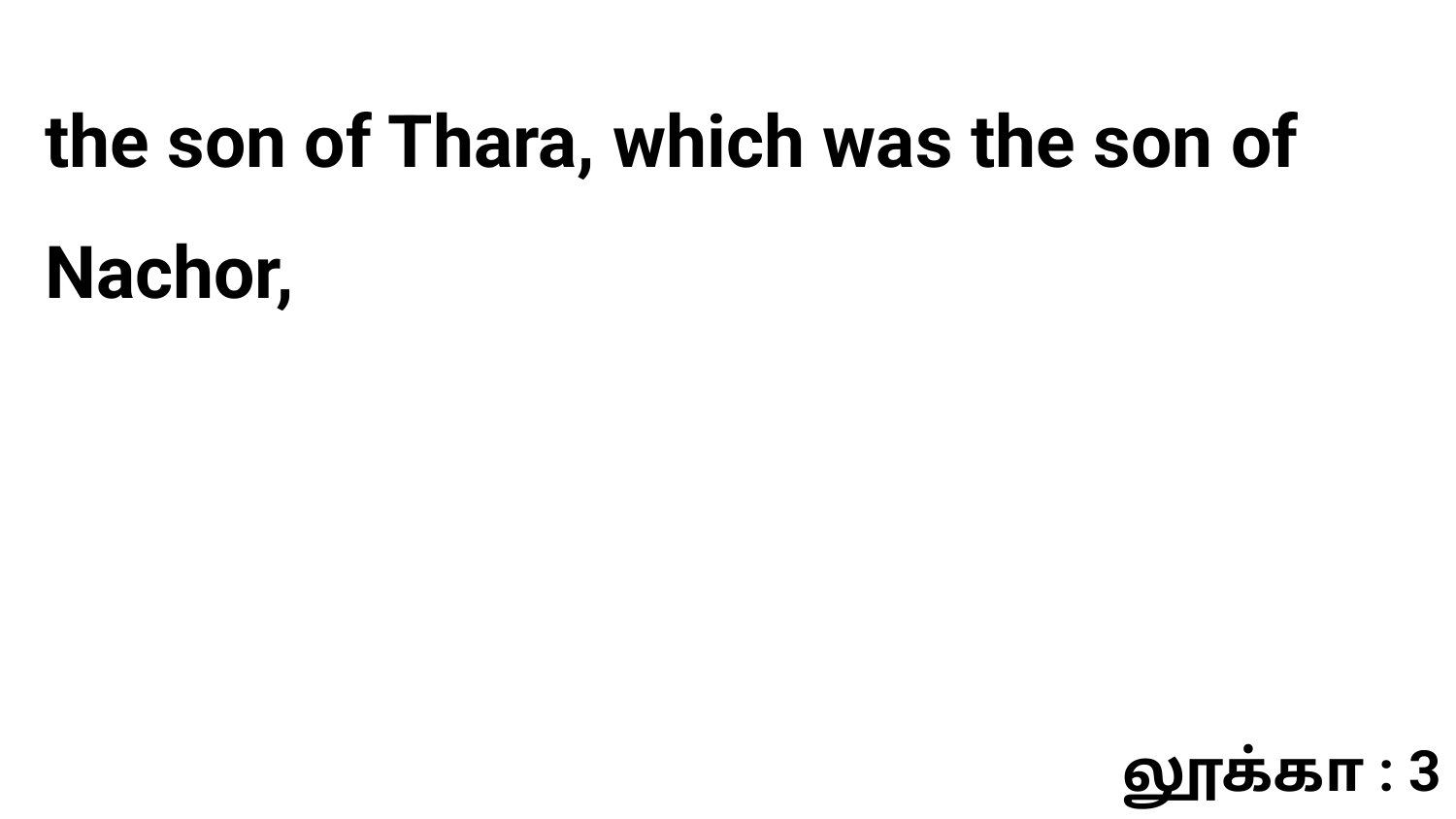

the son of Thara, which was the son of Nachor,
லூக்கா : 3